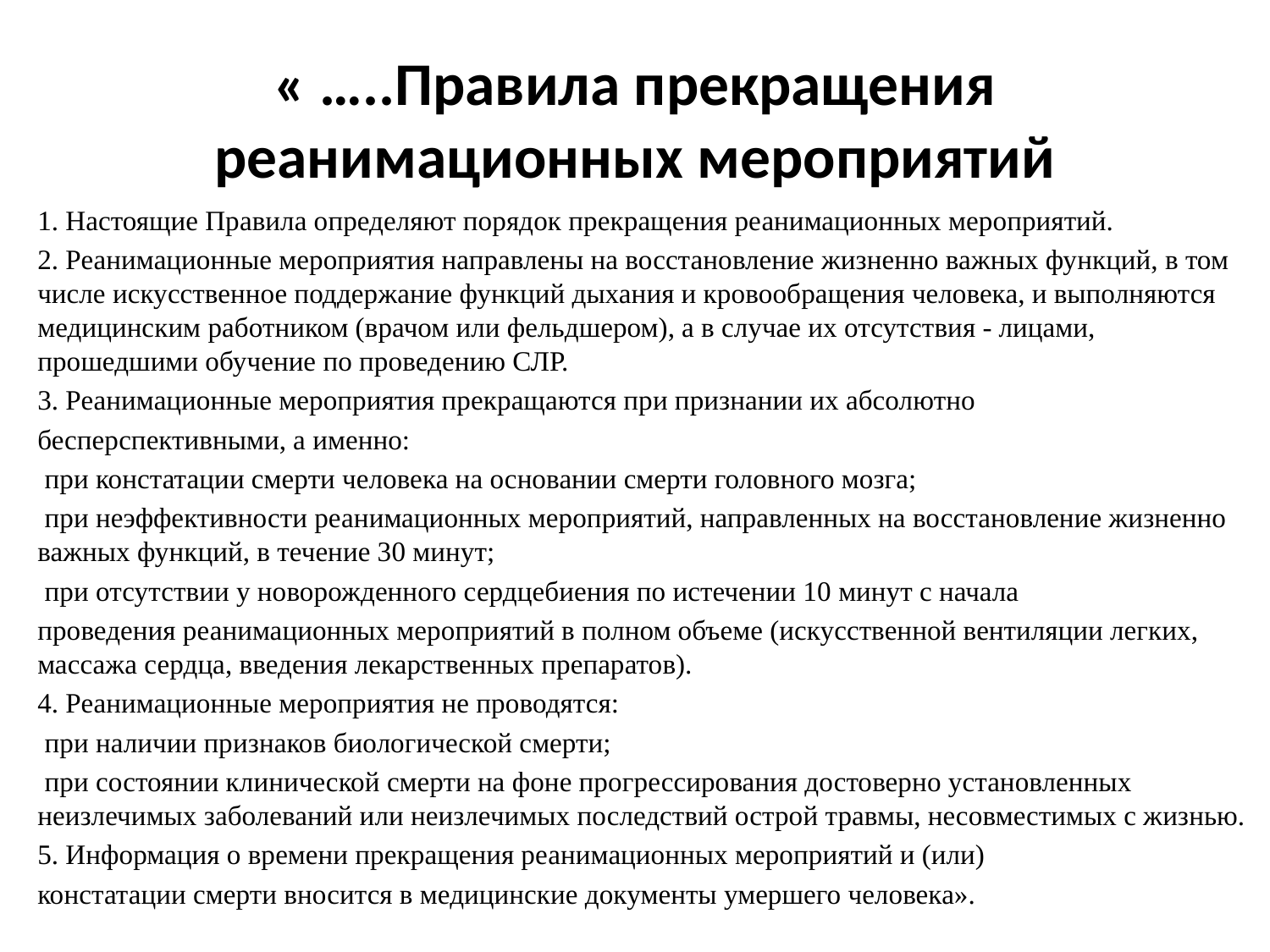

# « …..Правила прекращения реанимационных мероприятий
1. Настоящие Правила определяют порядок прекращения реанимационных мероприятий.
2. Реанимационные мероприятия направлены на восстановление жизненно важных функций, в том числе искусственное поддержание функций дыхания и кровообращения человека, и выполняются медицинским работником (врачом или фельдшером), а в случае их отсутствия - лицами, прошедшими обучение по проведению СЛР.
3. Реанимационные мероприятия прекращаются при признании их абсолютно
бесперспективными, а именно:
 при констатации смерти человека на основании смерти головного мозга;
 при неэффективности реанимационных мероприятий, направленных на восстановление жизненно важных функций, в течение 30 минут;
 при отсутствии у новорожденного сердцебиения по истечении 10 минут с начала
проведения реанимационных мероприятий в полном объеме (искусственной вентиляции легких, массажа сердца, введения лекарственных препаратов).
4. Реанимационные мероприятия не проводятся:
 при наличии признаков биологической смерти;
 при состоянии клинической смерти на фоне прогрессирования достоверно установленных неизлечимых заболеваний или неизлечимых последствий острой травмы, несовместимых с жизнью.
5. Информация о времени прекращения реанимационных мероприятий и (или)
констатации смерти вносится в медицинские документы умершего человека».